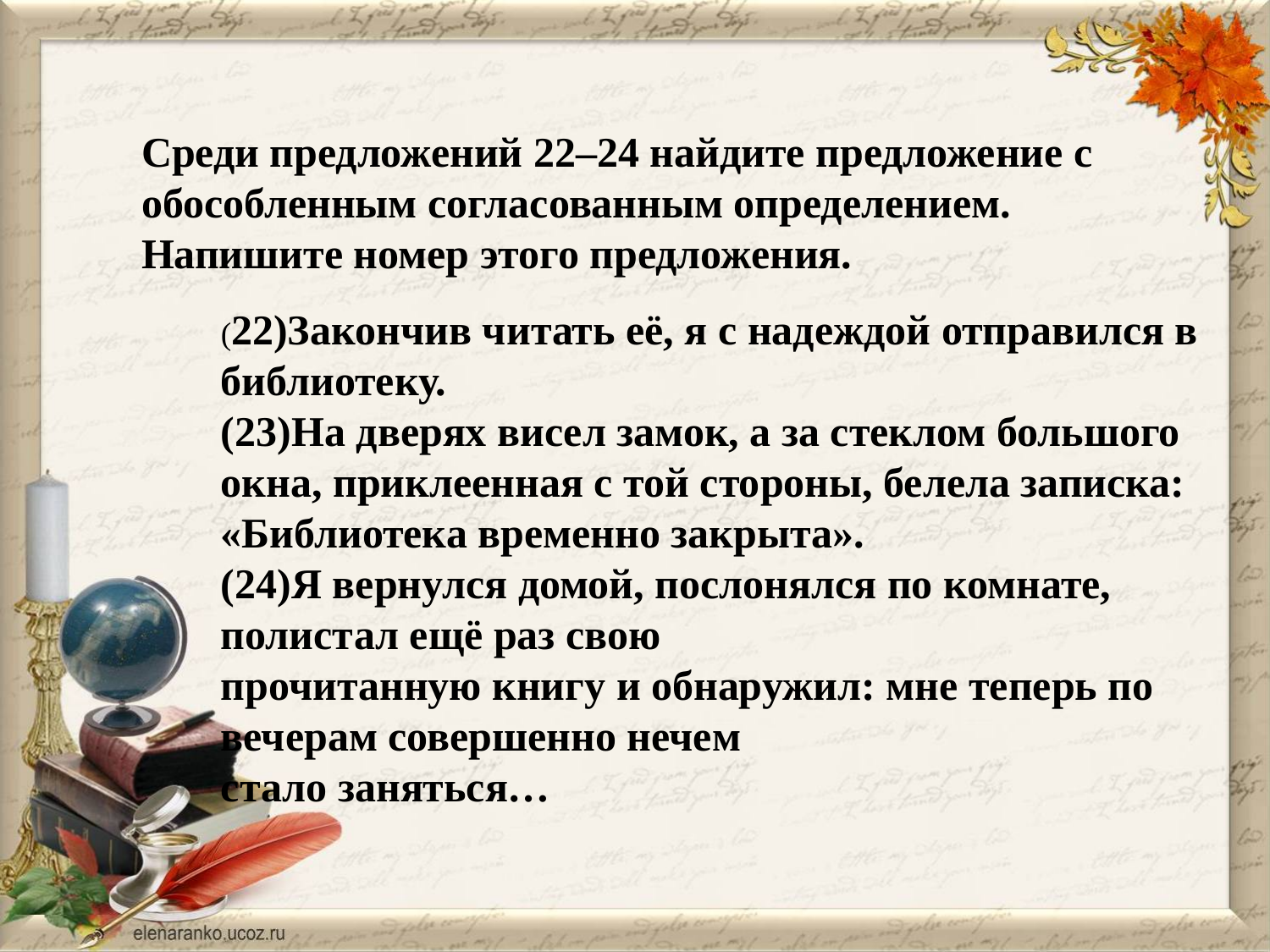

Среди предложений 22–24 найдите предложение с обособленным согласованным определением. Напишите номер этого предложения.

(22)Закончив читать её, я с надеждой отправился в библиотеку.
(23)На дверях висел замок, а за стеклом большого окна, приклеенная с той стороны, белела записка: «Библиотека временно закрыта».
(24)Я вернулся домой, послонялся по комнате, полистал ещё раз свою
прочитанную книгу и обнаружил: мне теперь по вечерам совершенно нечем
стало заняться…